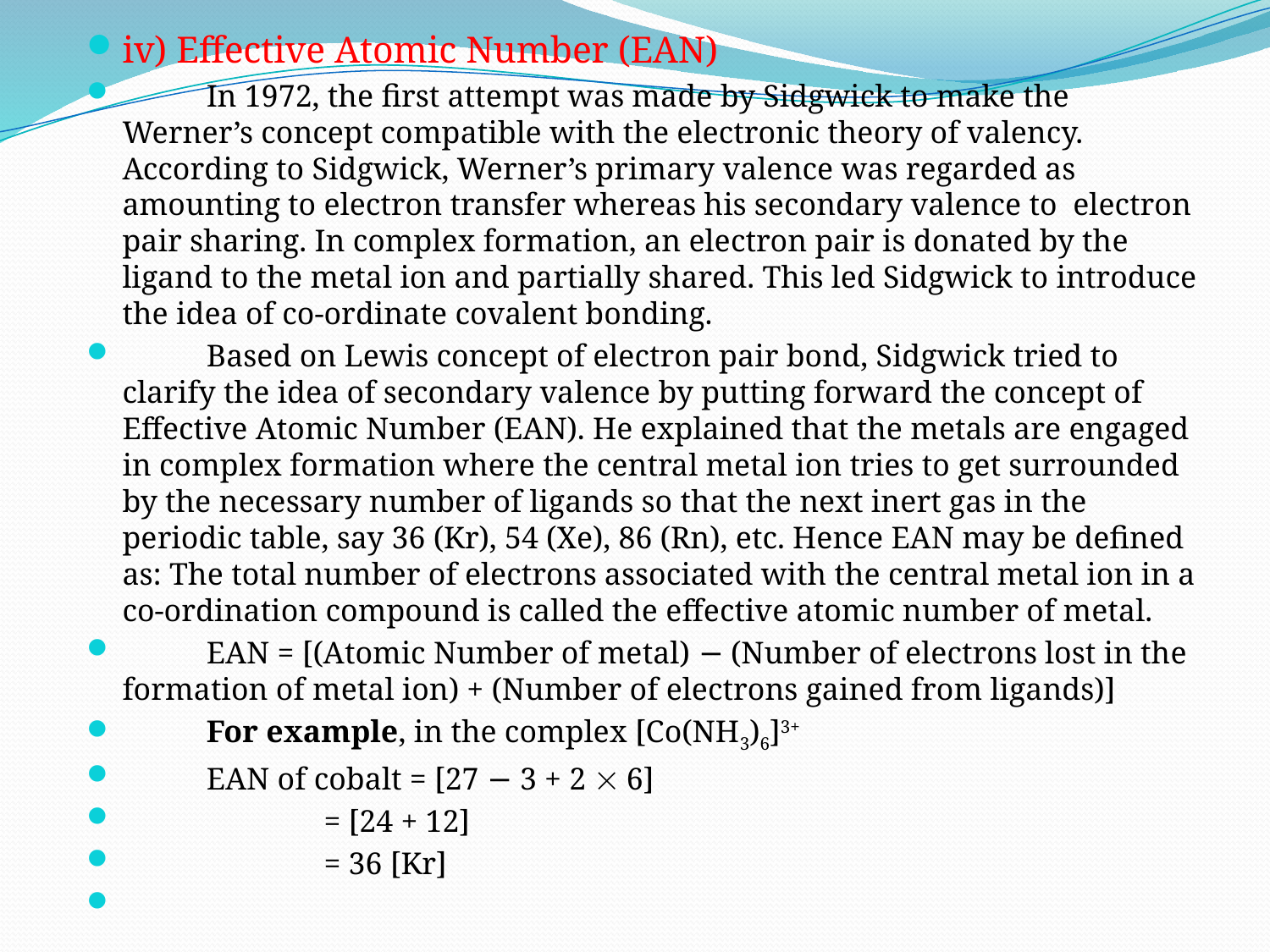

iv) Effective Atomic Number (EAN)
	In 1972, the first attempt was made by Sidgwick to make the Werner’s concept compatible with the electronic theory of valency. According to Sidgwick, Werner’s primary valence was regarded as amounting to electron transfer whereas his secondary valence to  electron pair sharing. In complex formation, an electron pair is donated by the ligand to the metal ion and partially shared. This led Sidgwick to introduce the idea of co-ordinate covalent bonding.
	Based on Lewis concept of electron pair bond, Sidgwick tried to clarify the idea of secondary valence by putting forward the concept of Effective Atomic Number (EAN). He explained that the metals are engaged in complex formation where the central metal ion tries to get surrounded by the necessary number of ligands so that the next inert gas in the periodic table, say 36 (Kr), 54 (Xe), 86 (Rn), etc. Hence EAN may be defined as: The total number of electrons associated with the central metal ion in a co-ordination compound is called the effective atomic number of metal.
	EAN = [(Atomic Number of metal) − (Number of electrons lost in the formation of metal ion) + (Number of electrons gained from ligands)]
	For example, in the complex [Co(NH3)6]3+
	EAN of cobalt = [27 − 3 + 2 × 6]
		               = [24 + 12]
		               = 36 [Kr]